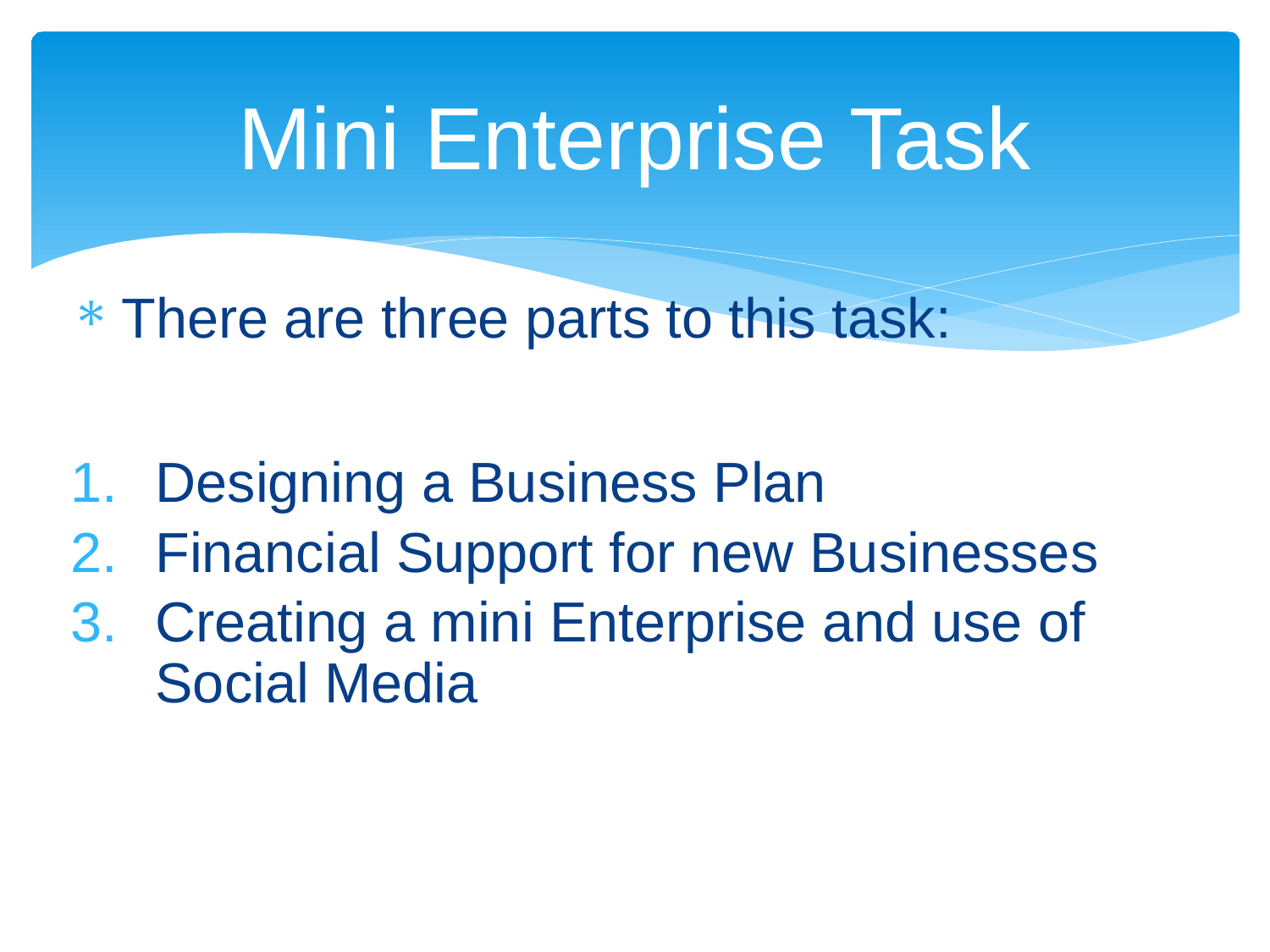

# Mini Enterprise Task
There are three parts to this task:

Designing a Business Plan
Financial Support for new Businesses
Creating a mini Enterprise and use of Social Media